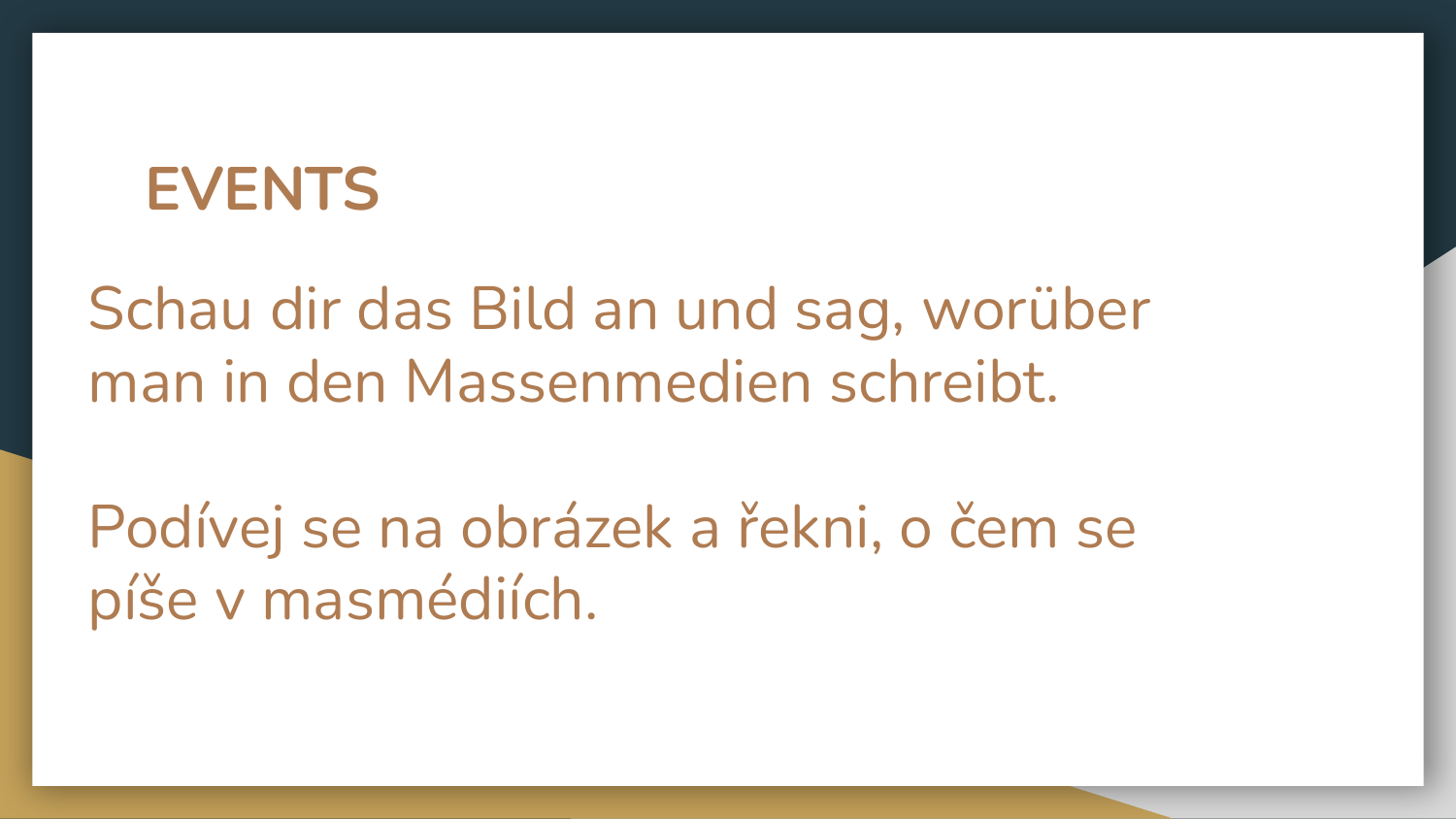

# EVENTS
Schau dir das Bild an und sag, worüber man in den Massenmedien schreibt.

Podívej se na obrázek a řekni, o čem se píše v masmédiích.